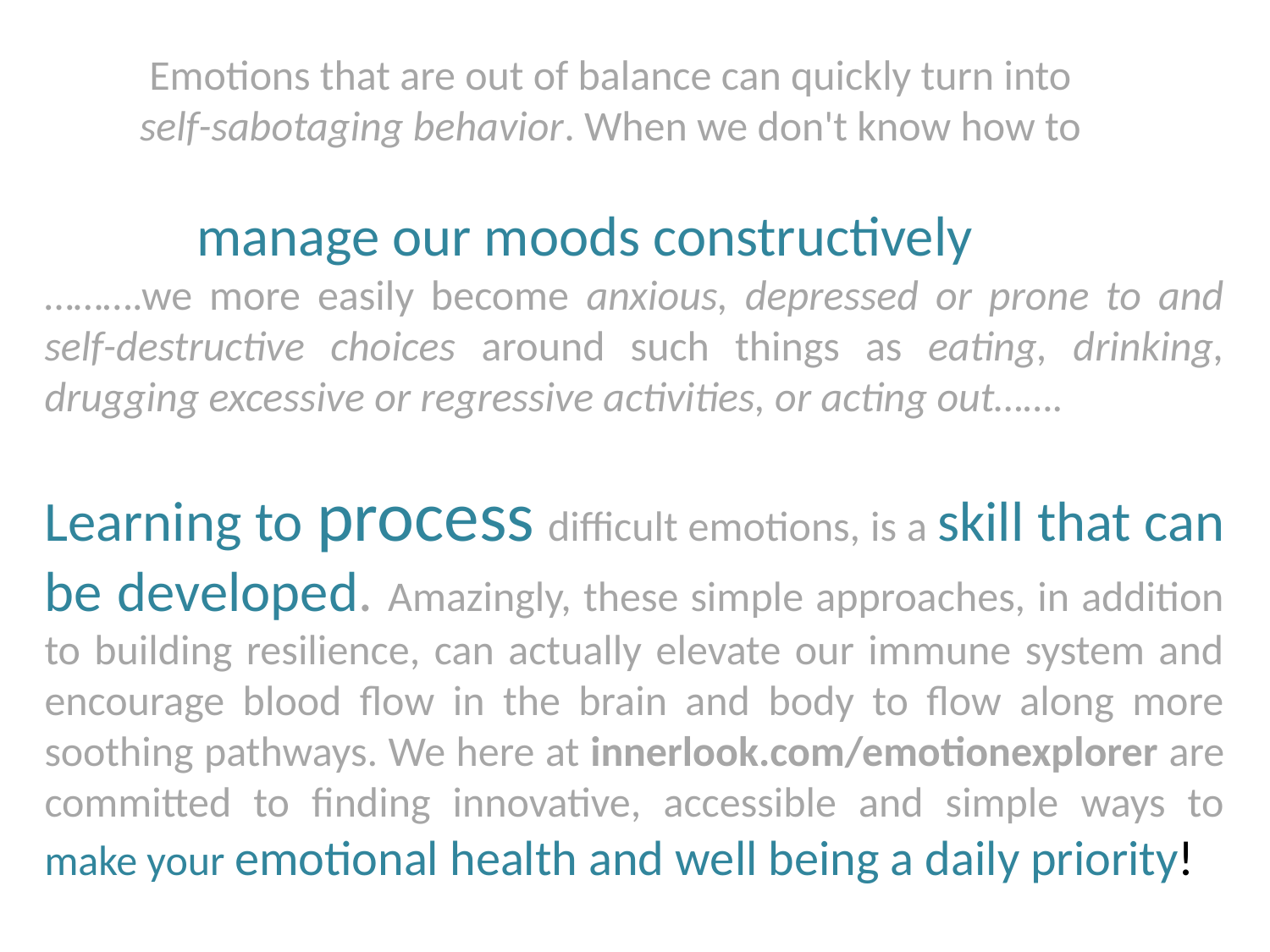

Emotions that are out of balance can quickly turn into
          self-sabotaging behavior. When we don't know how to

                manage our moods constructively
……….we more easily become anxious, depressed or prone to and self-destructive choices around such things as eating, drinking, drugging excessive or regressive activities, or acting out…….

Learning to process difficult emotions, is a skill that can be developed. Amazingly, these simple approaches, in addition to building resilience, can actually elevate our immune system and encourage blood flow in the brain and body to flow along more soothing pathways. We here at innerlook.com/emotionexplorer are committed to finding innovative, accessible and simple ways to make your emotional health and well being a daily priority!